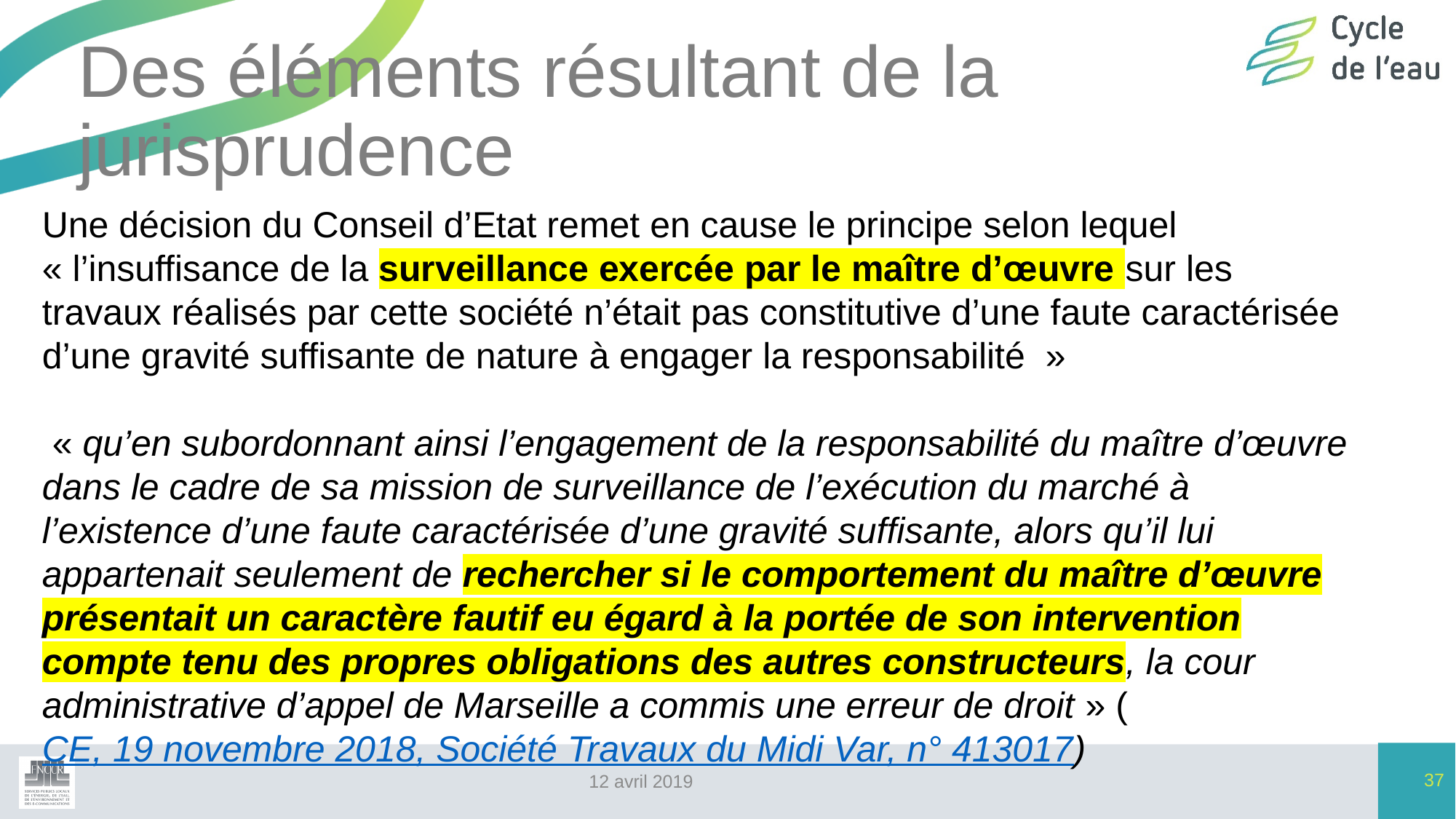

Des éléments résultant de la jurisprudence
Une décision du Conseil d’Etat remet en cause le principe selon lequel « l’insuffisance de la surveillance exercée par le maître d’œuvre sur les travaux réalisés par cette société n’était pas constitutive d’une faute caractérisée d’une gravité suffisante de nature à engager la responsabilité  »

 « qu’en subordonnant ainsi l’engagement de la responsabilité du maître d’œuvre dans le cadre de sa mission de surveillance de l’exécution du marché à l’existence d’une faute caractérisée d’une gravité suffisante, alors qu’il lui appartenait seulement de rechercher si le comportement du maître d’œuvre présentait un caractère fautif eu égard à la portée de son intervention compte tenu des propres obligations des autres constructeurs, la cour administrative d’appel de Marseille a commis une erreur de droit » (CE, 19 novembre 2018, Société Travaux du Midi Var, n° 413017)
37
12 avril 2019